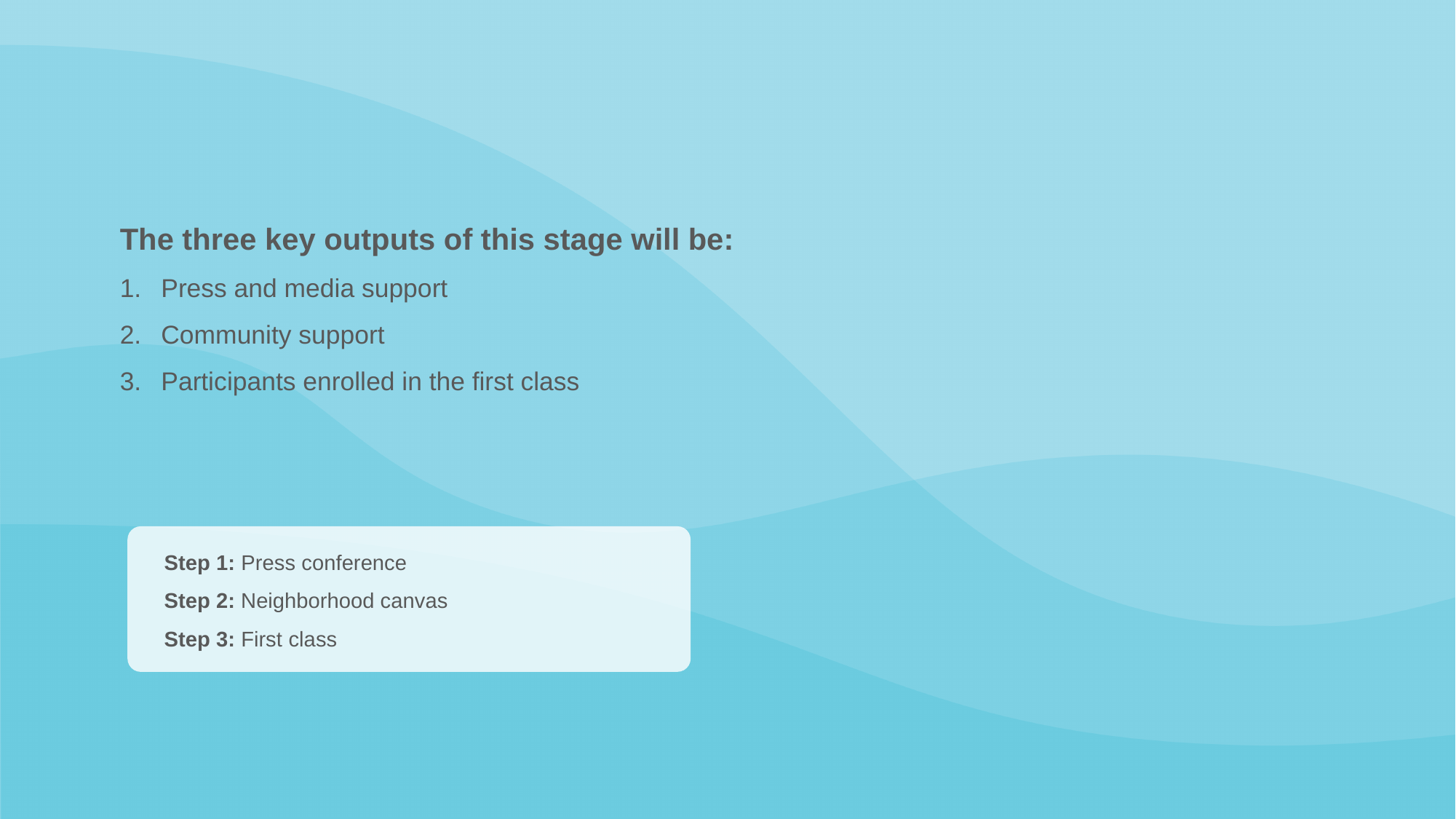

The three key outputs of this stage will be:
Press and media support
Community support
Participants enrolled in the first class
Step 1: Press conference
Step 2: Neighborhood canvas
Step 3: First class